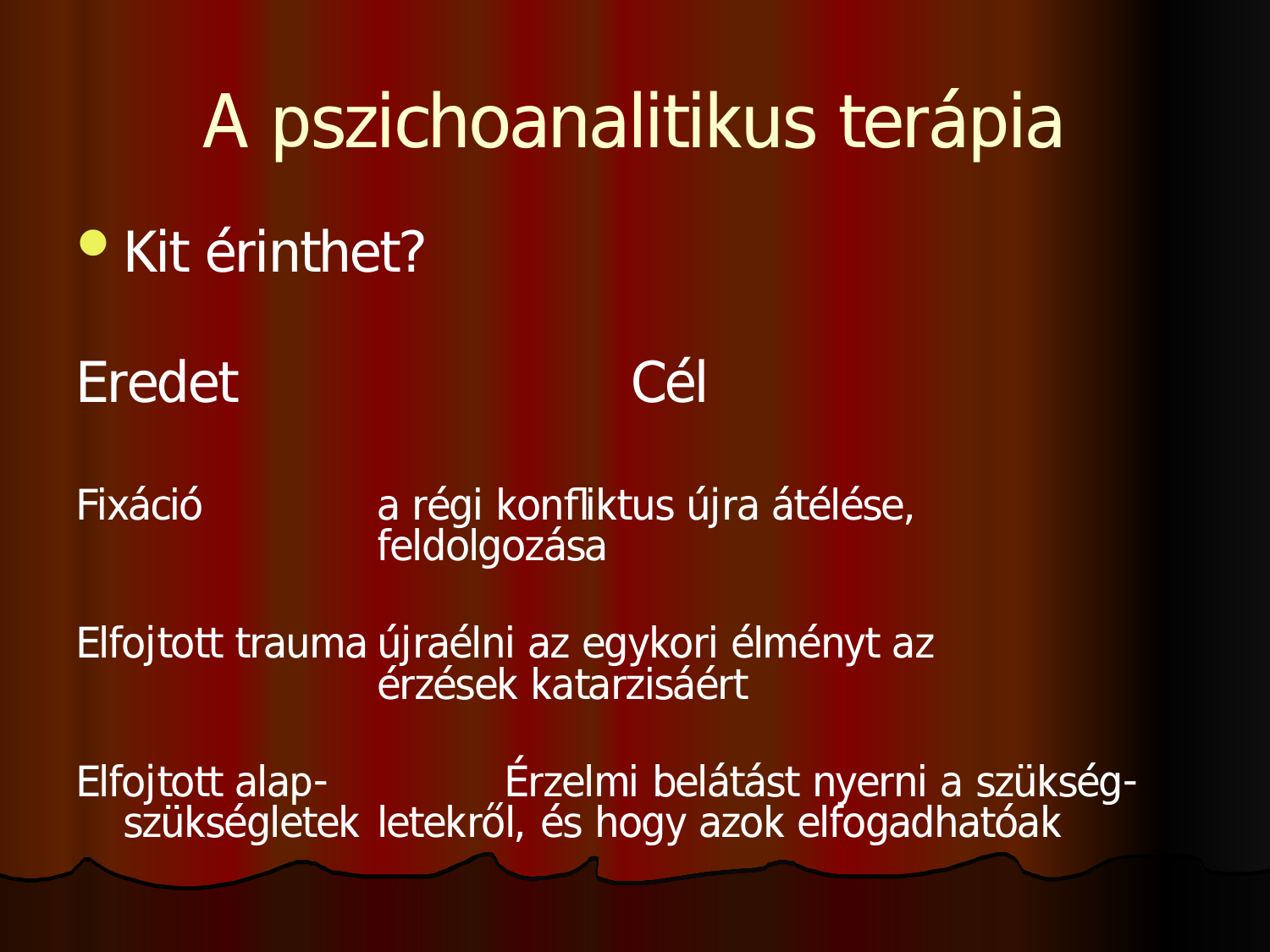

# A pszichoanalitikus terápia
Kit érinthet?

Eredet				Cél

Fixáció		a régi konfliktus újra átélése, 				feldolgozása

Elfojtott trauma	újraélni az egykori élményt az 				érzések katarzisáért

Elfojtott alap-		Érzelmi belátást nyerni a szükség- szükségletek	letekről, és hogy azok elfogadhatóak